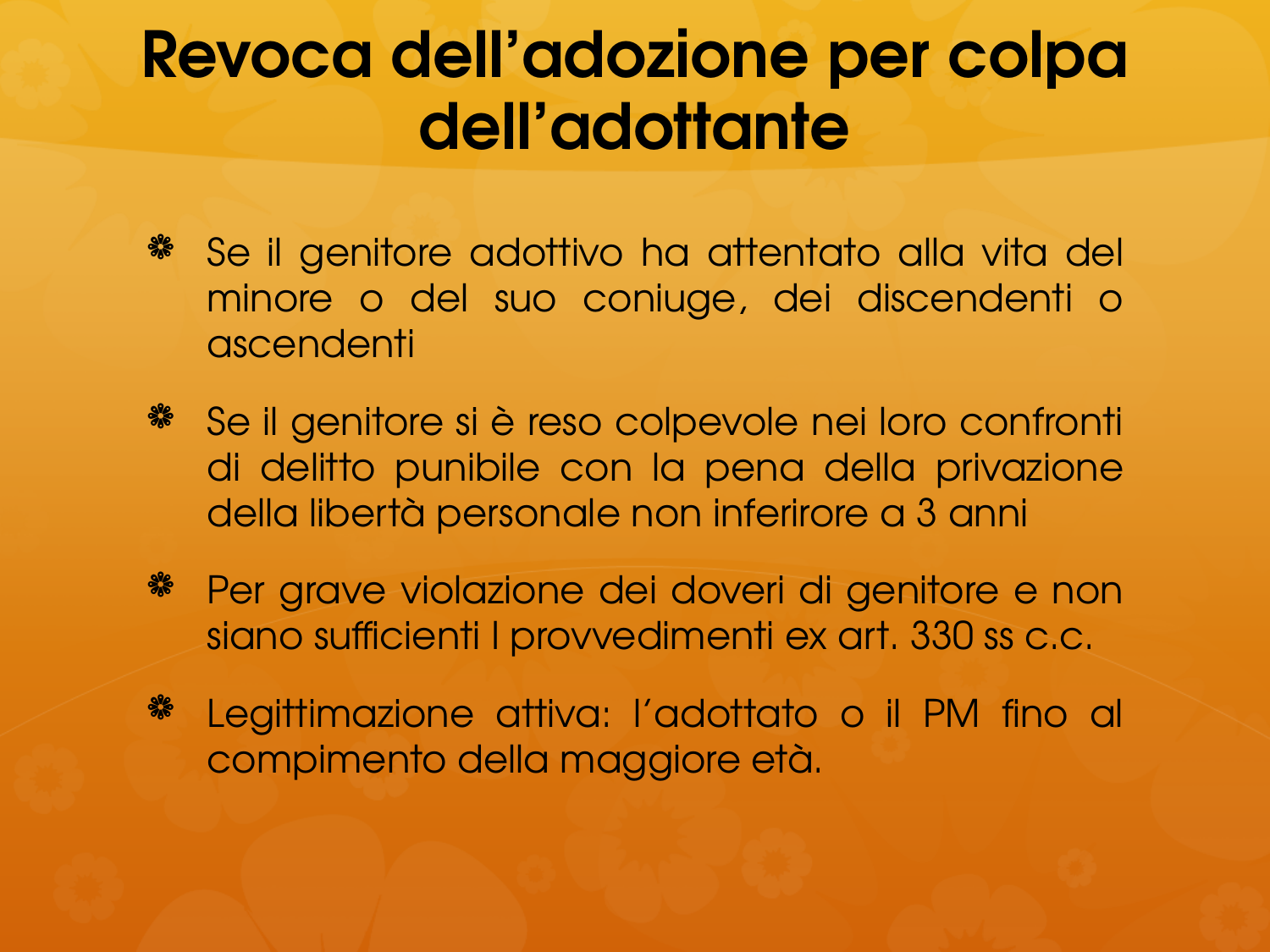

# Revoca dell’adozione per colpa dell’adottante
Se il genitore adottivo ha attentato alla vita del minore o del suo coniuge, dei discendenti o ascendenti
Se il genitore si è reso colpevole nei loro confronti di delitto punibile con la pena della privazione della libertà personale non inferirore a 3 anni
Per grave violazione dei doveri di genitore e non siano sufficienti I provvedimenti ex art. 330 ss c.c.
Legittimazione attiva: l’adottato o il PM fino al compimento della maggiore età.